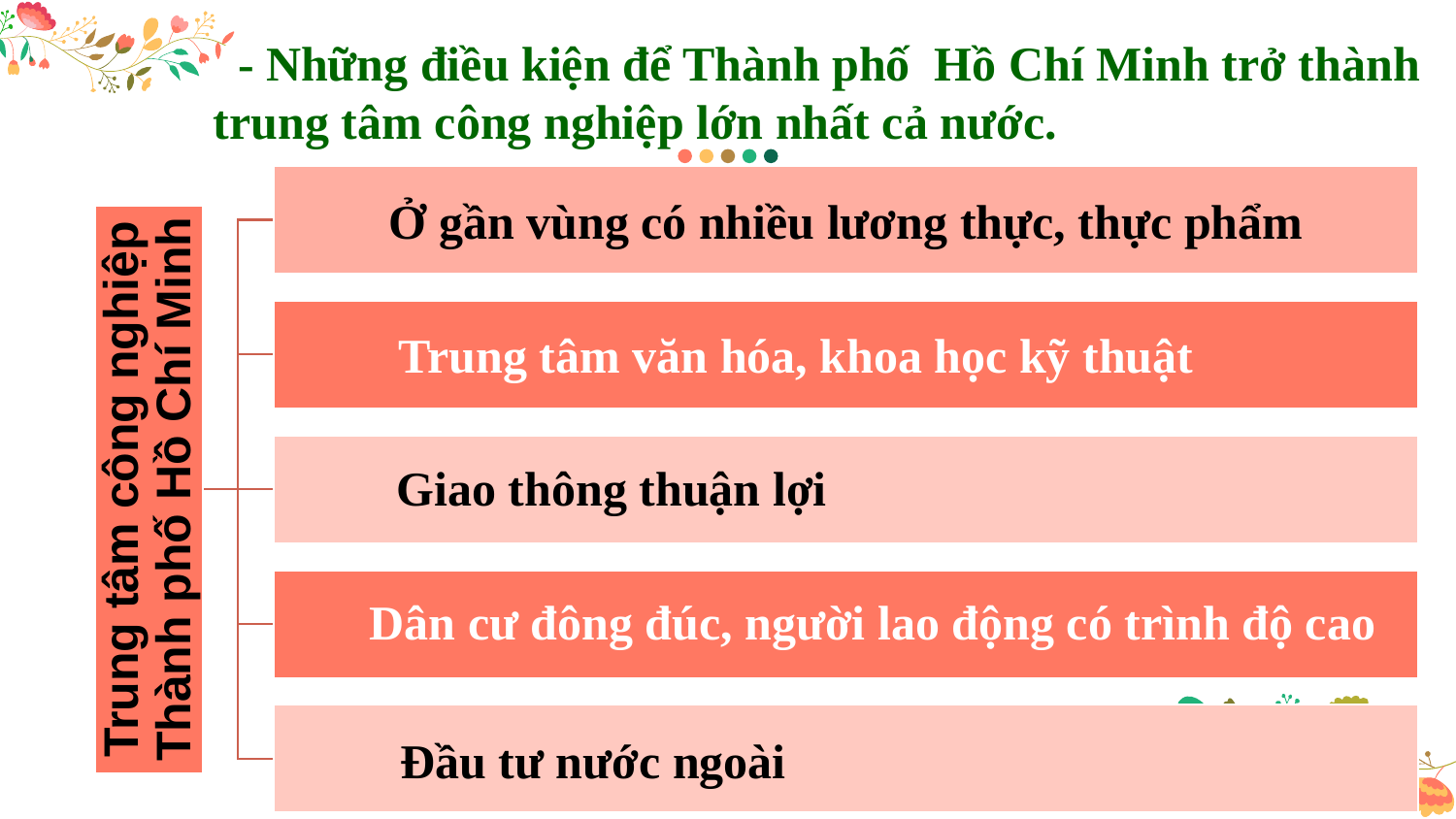

- Những điều kiện để Thành phố  Hồ Chí Minh trở thành trung tâm công nghiệp lớn nhất cả nước.

Trung tâm công nghiệp Thành phố Hồ Chí Minh

Ở gần vùng có nhiều lương thực, thực phẩm
Trung tâm văn hóa, khoa học kỹ thuật
Giao thông thuận lợi
Dân cư đông đúc, người lao động có trình độ cao
Đầu tư nước ngoài